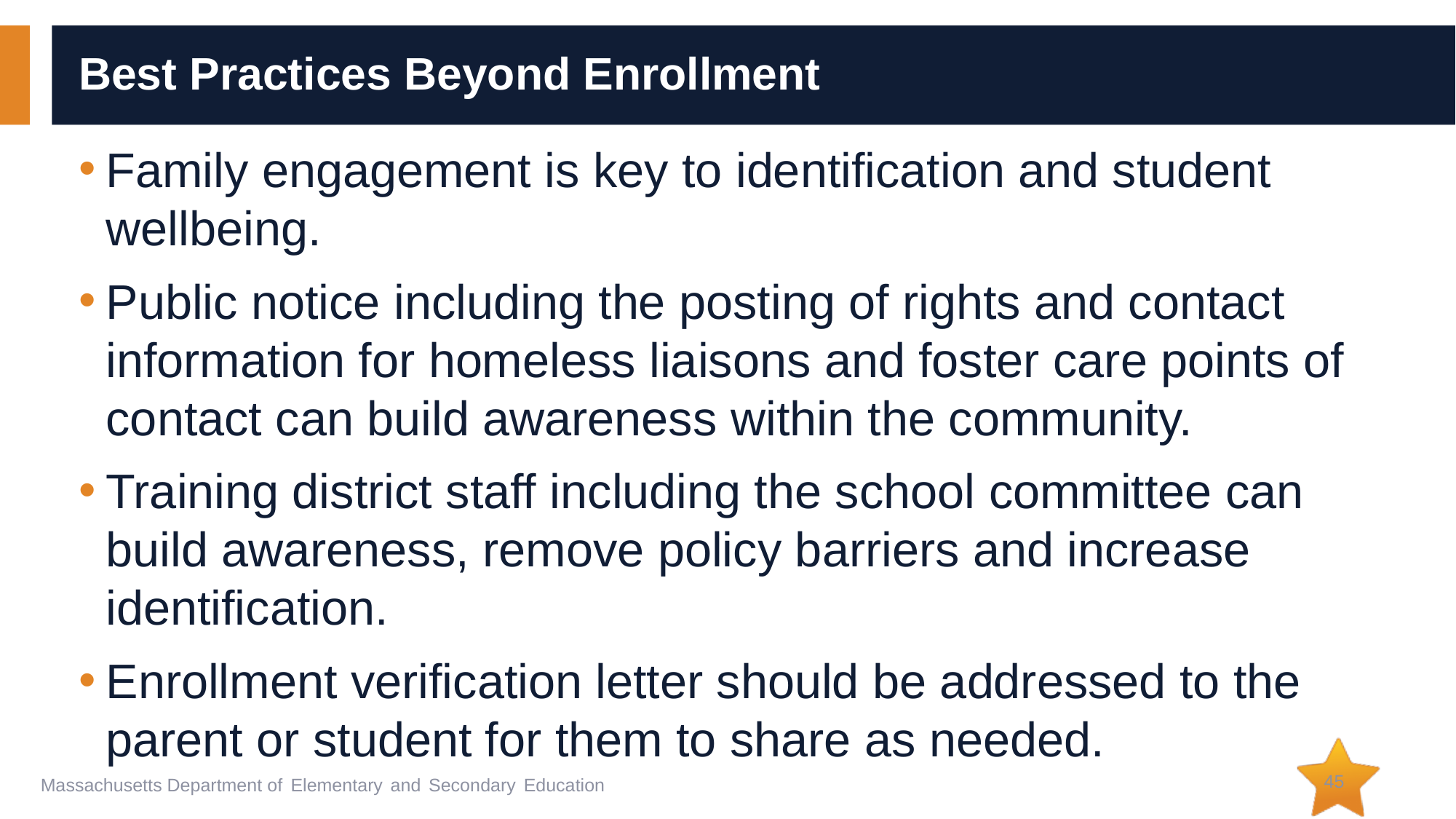

# Best Practices Beyond Enrollment
Family engagement is key to identification and student wellbeing.
Public notice including the posting of rights and contact information for homeless liaisons and foster care points of contact can build awareness within the community.
Training district staff including the school committee can build awareness, remove policy barriers and increase identification.
Enrollment verification letter should be addressed to the parent or student for them to share as needed.

45